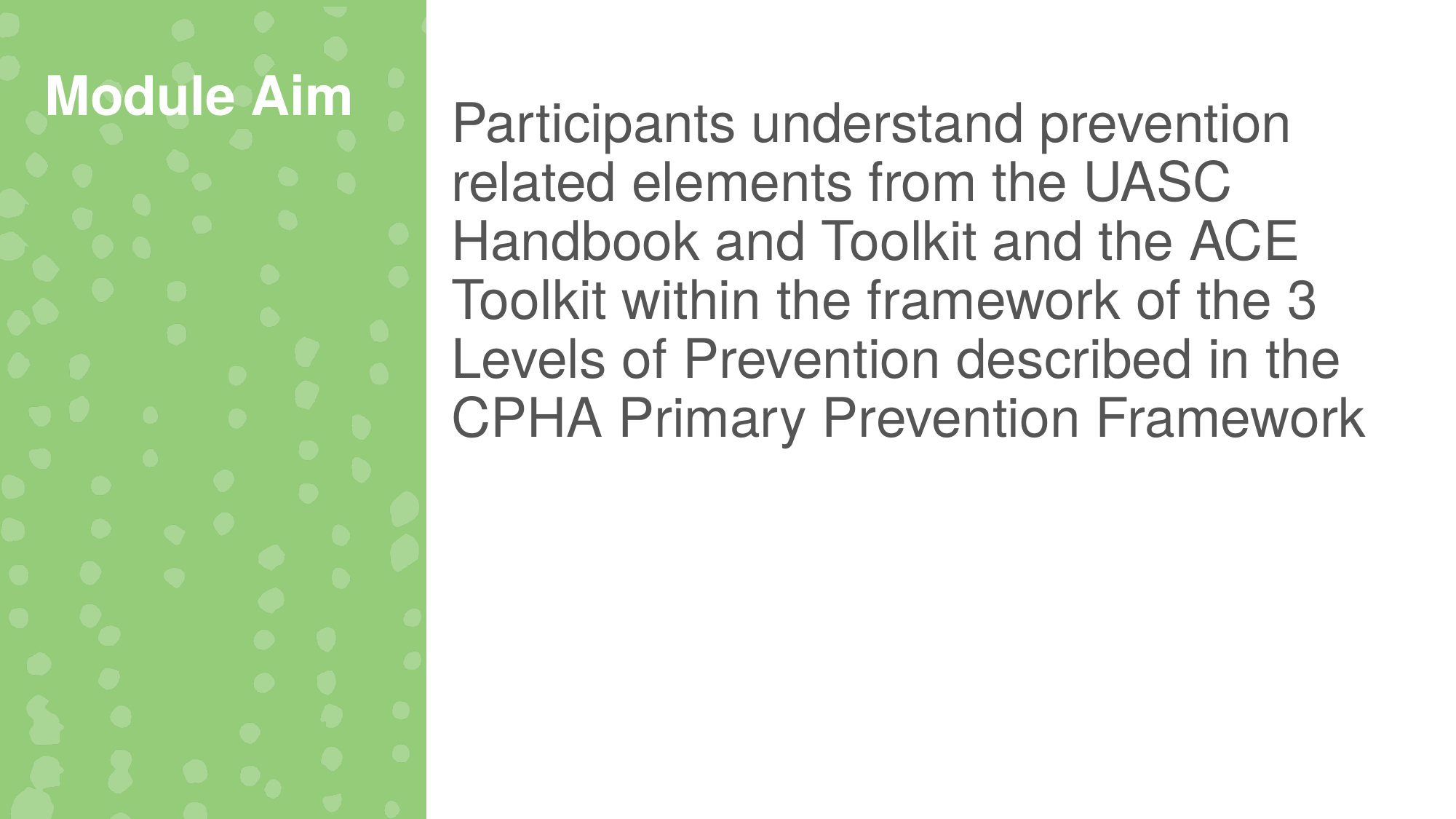

Module Aim
Participants understand prevention related elements from the UASC Handbook and Toolkit and the ACE Toolkit within the framework of the 3 Levels of Prevention described in the CPHA Primary Prevention Framework